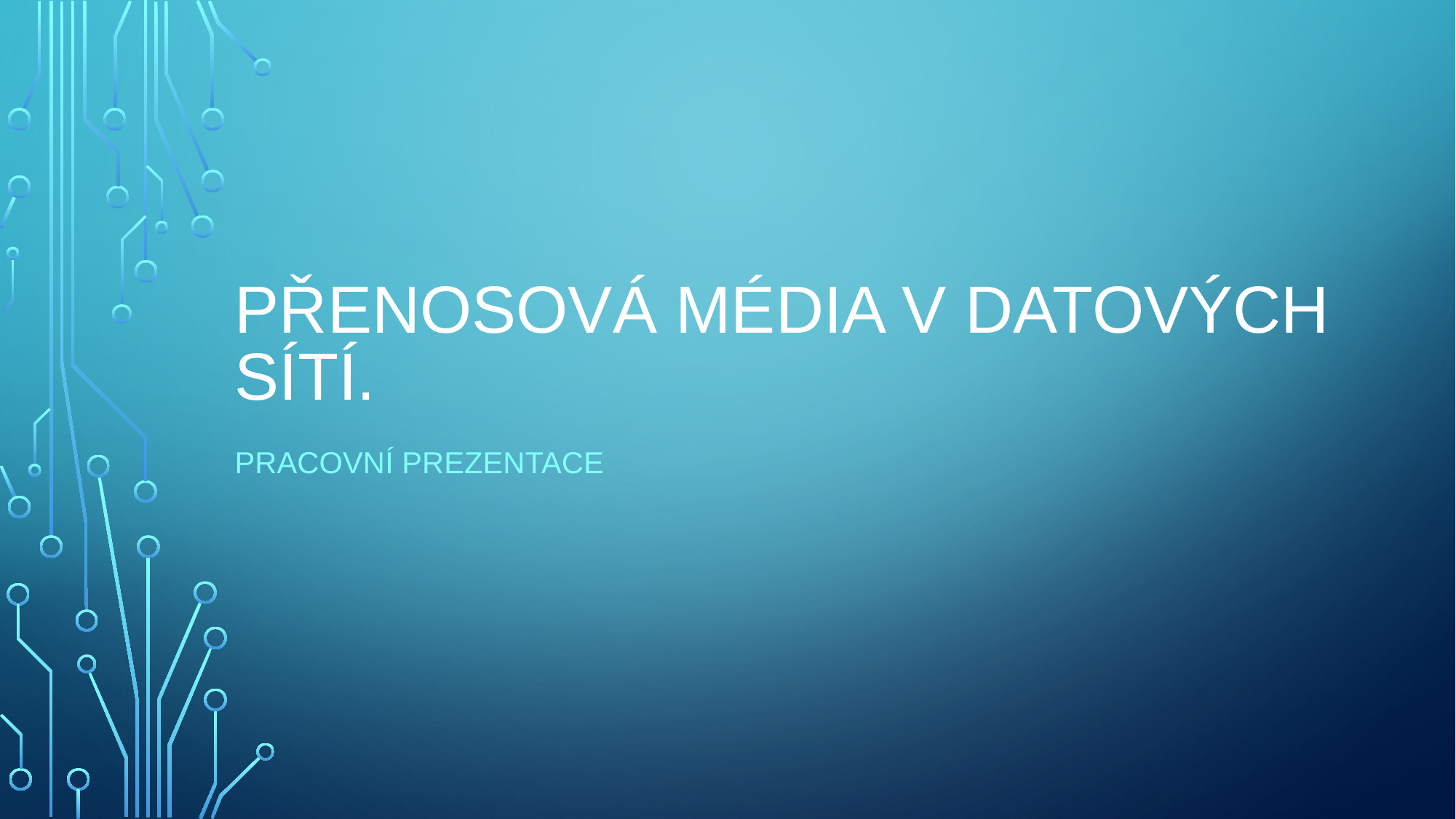

# PŘENOSOVÁ MÉDIA V DATOVÝCH SÍTÍ.
Pracovní prezentace